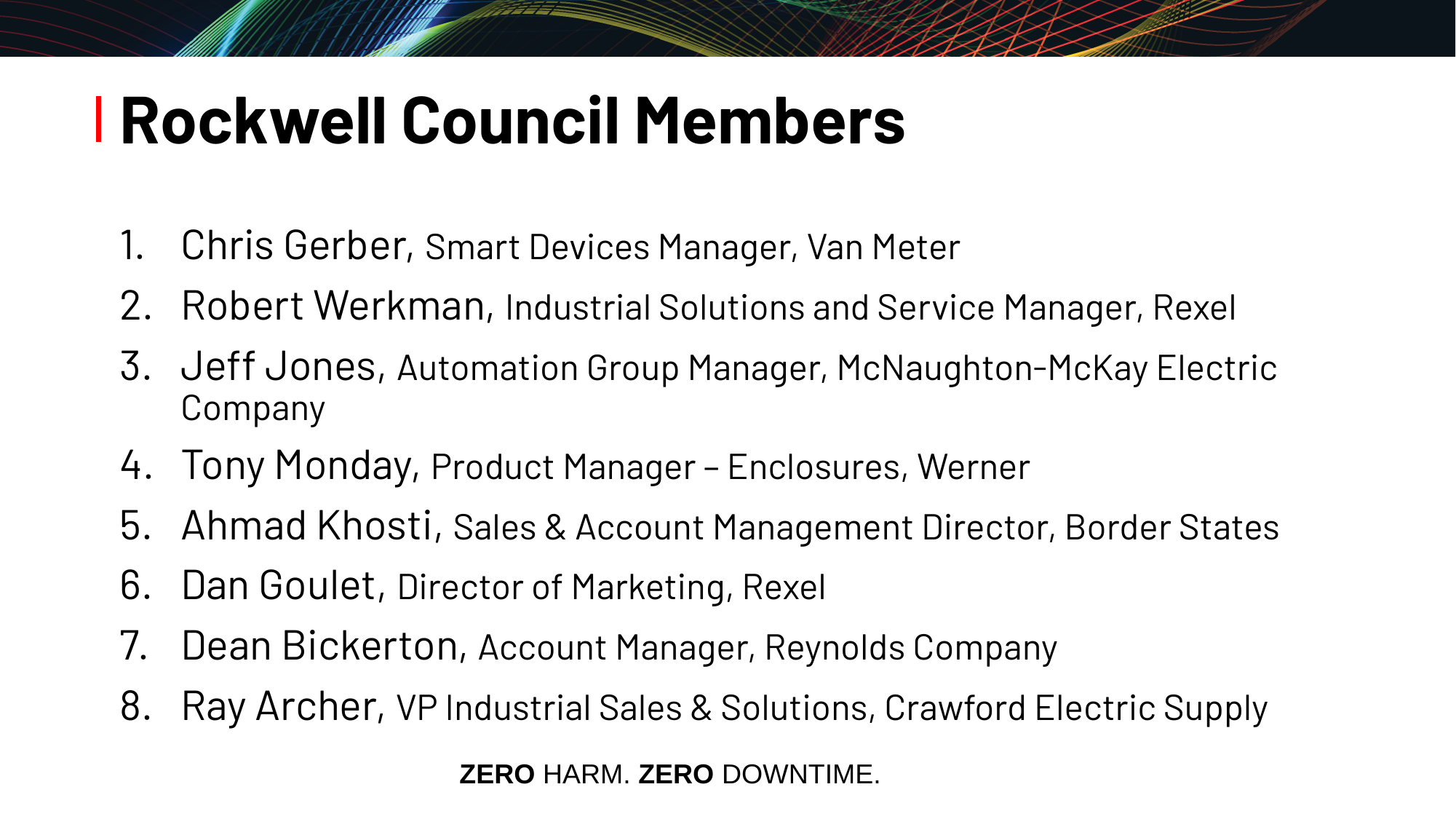

# Rockwell Council Members
Chris Gerber, Smart Devices Manager, Van Meter
Robert Werkman, Industrial Solutions and Service Manager, Rexel
Jeff Jones, Automation Group Manager, McNaughton-McKay Electric Company
Tony Monday, Product Manager – Enclosures, Werner
Ahmad Khosti, Sales & Account Management Director, Border States
Dan Goulet, Director of Marketing, Rexel
Dean Bickerton, Account Manager, Reynolds Company
Ray Archer, VP Industrial Sales & Solutions, Crawford Electric Supply